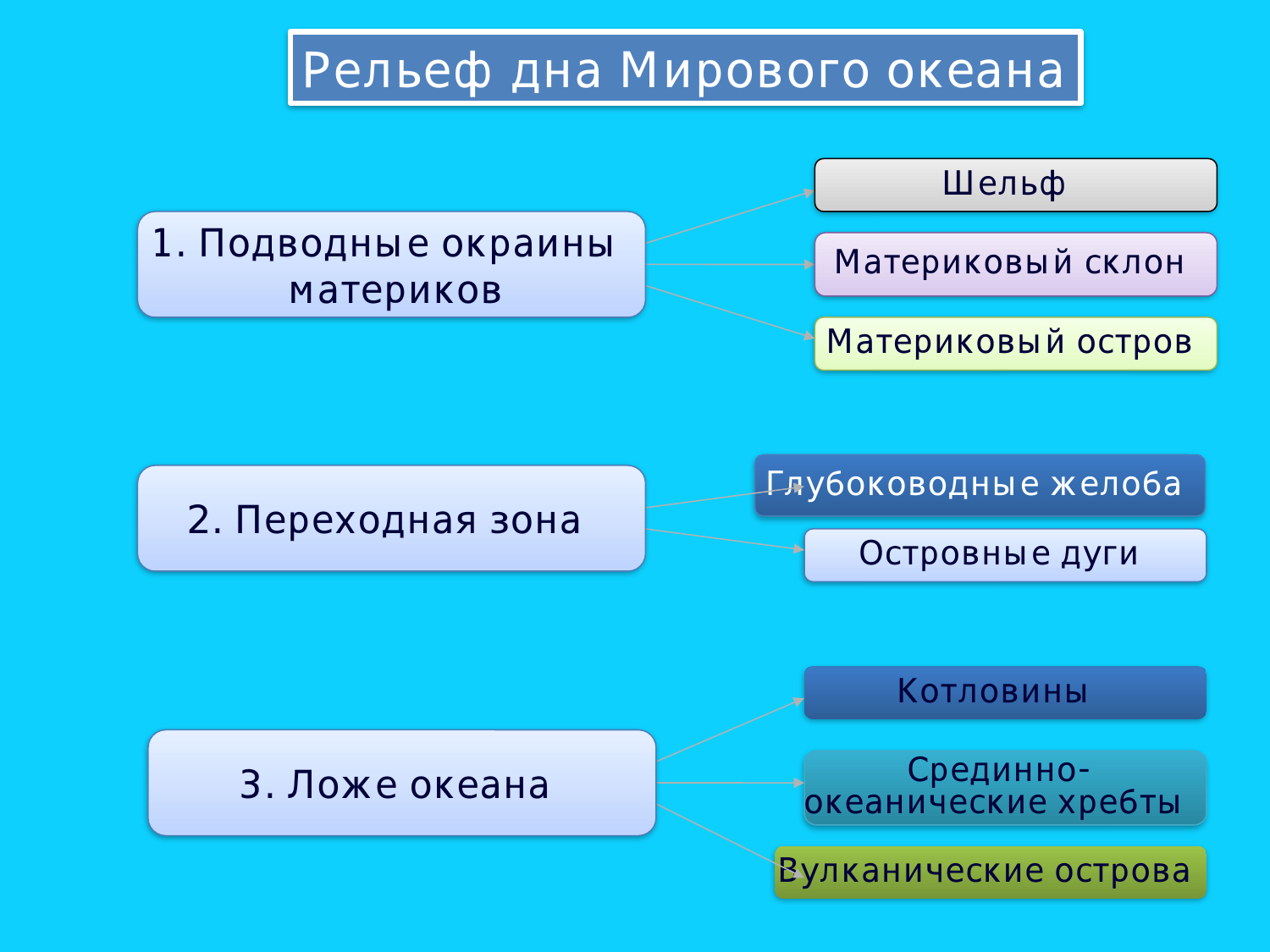

Рельеф дна Мирового океана
Шельф

1. Подводные окраины
  материков
Материковый склон

Материковый остров
Глубоководные желоба
2. Переходная зона

Островные дуги
Котловины

3. Ложе океана
Срединно-
океанические хребты

Вулканические острова